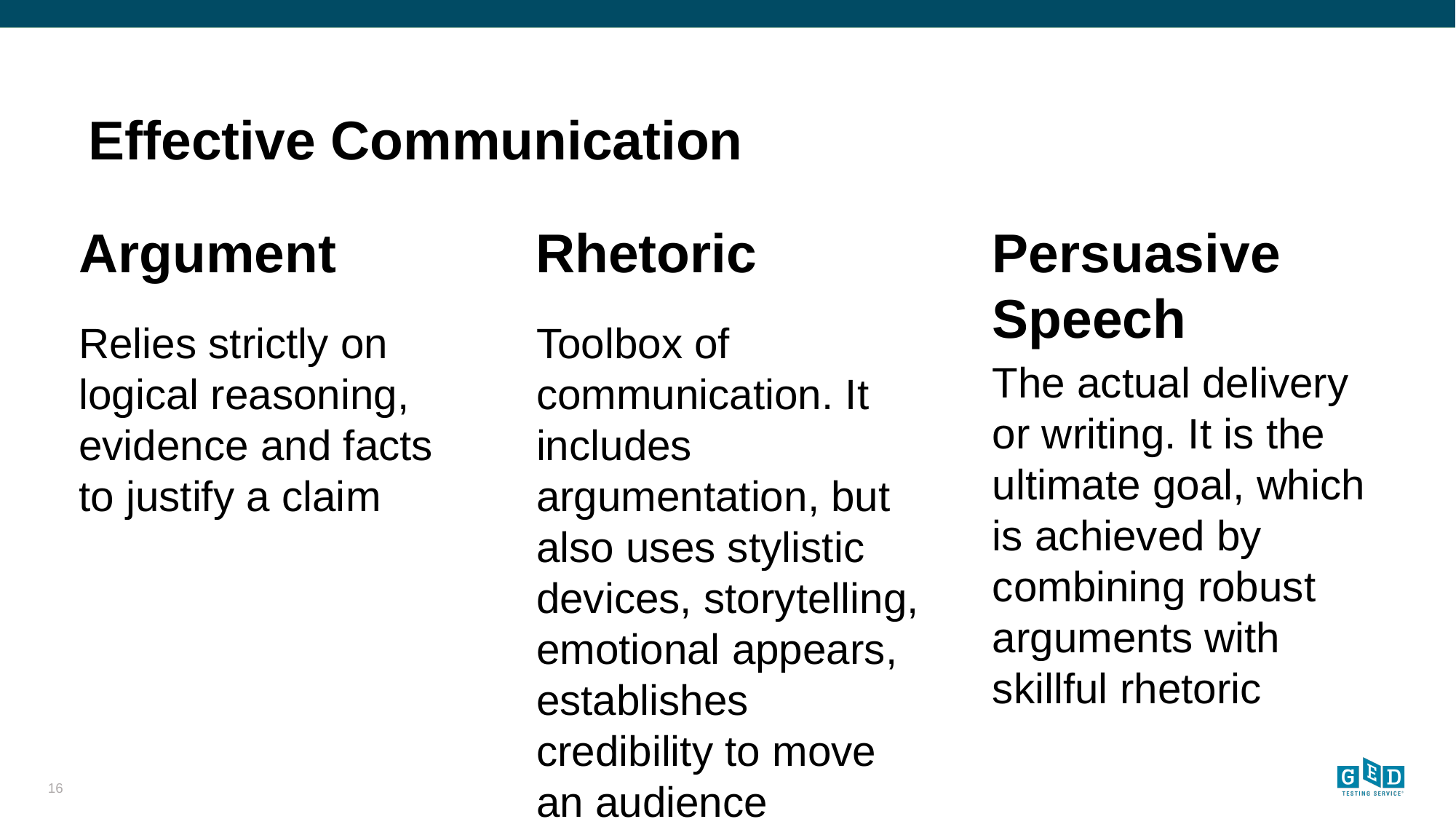

# Effective Communication
Argument
Relies strictly on logical reasoning, evidence and facts to justify a claim
Rhetoric
Toolbox of communication. It includes argumentation, but also uses stylistic devices, storytelling, emotional appears, establishes credibility to move an audience
Persuasive Speech​
The actual delivery or writing. It is the ultimate goal, which is achieved by combining robust arguments with skillful rhetoric
16